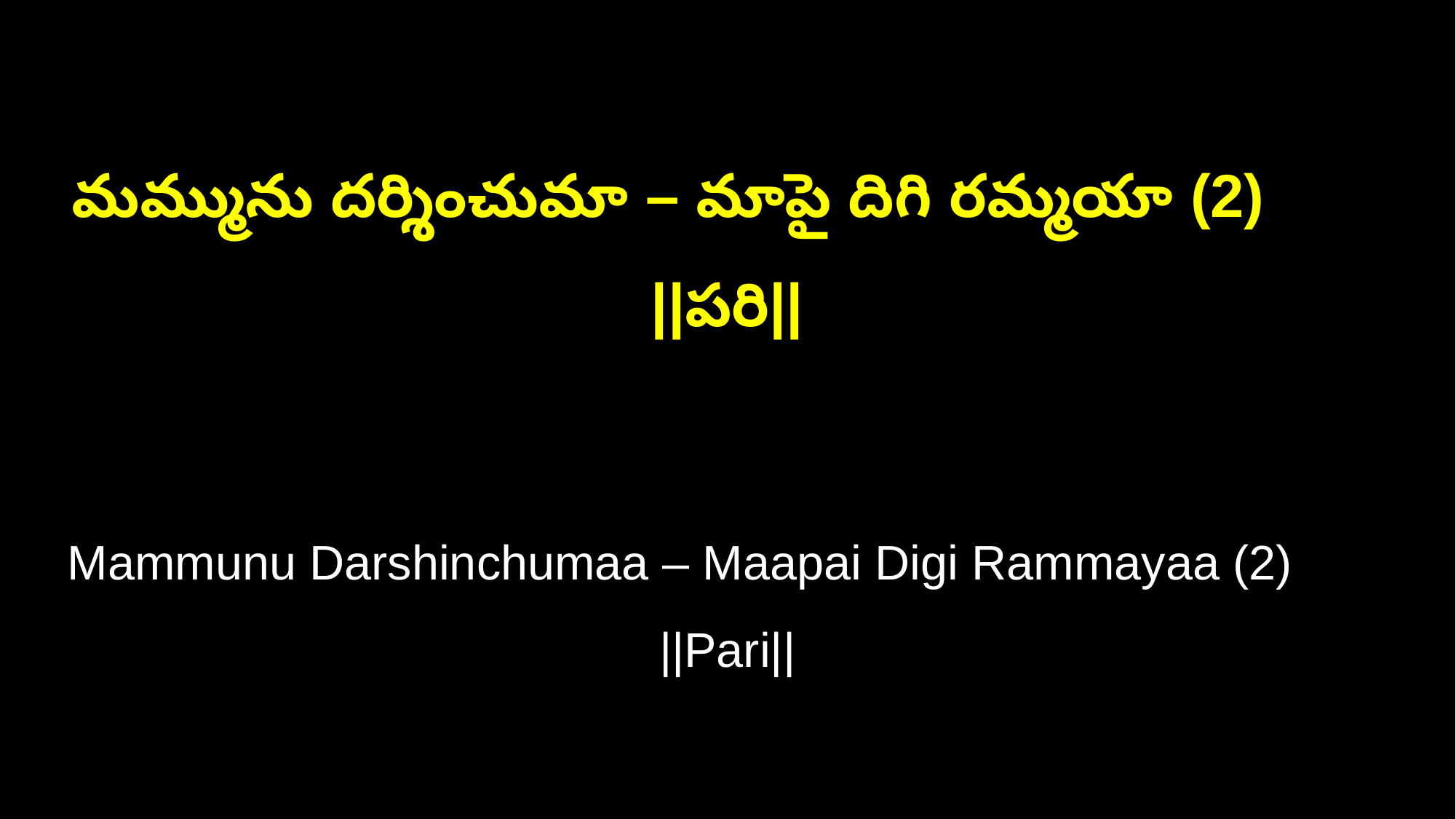

మమ్మును దర్శించుమా – మాపై దిగి రమ్మయా (2)        ||పరి||
Mammunu Darshinchumaa – Maapai Digi Rammayaa (2)        ||Pari||